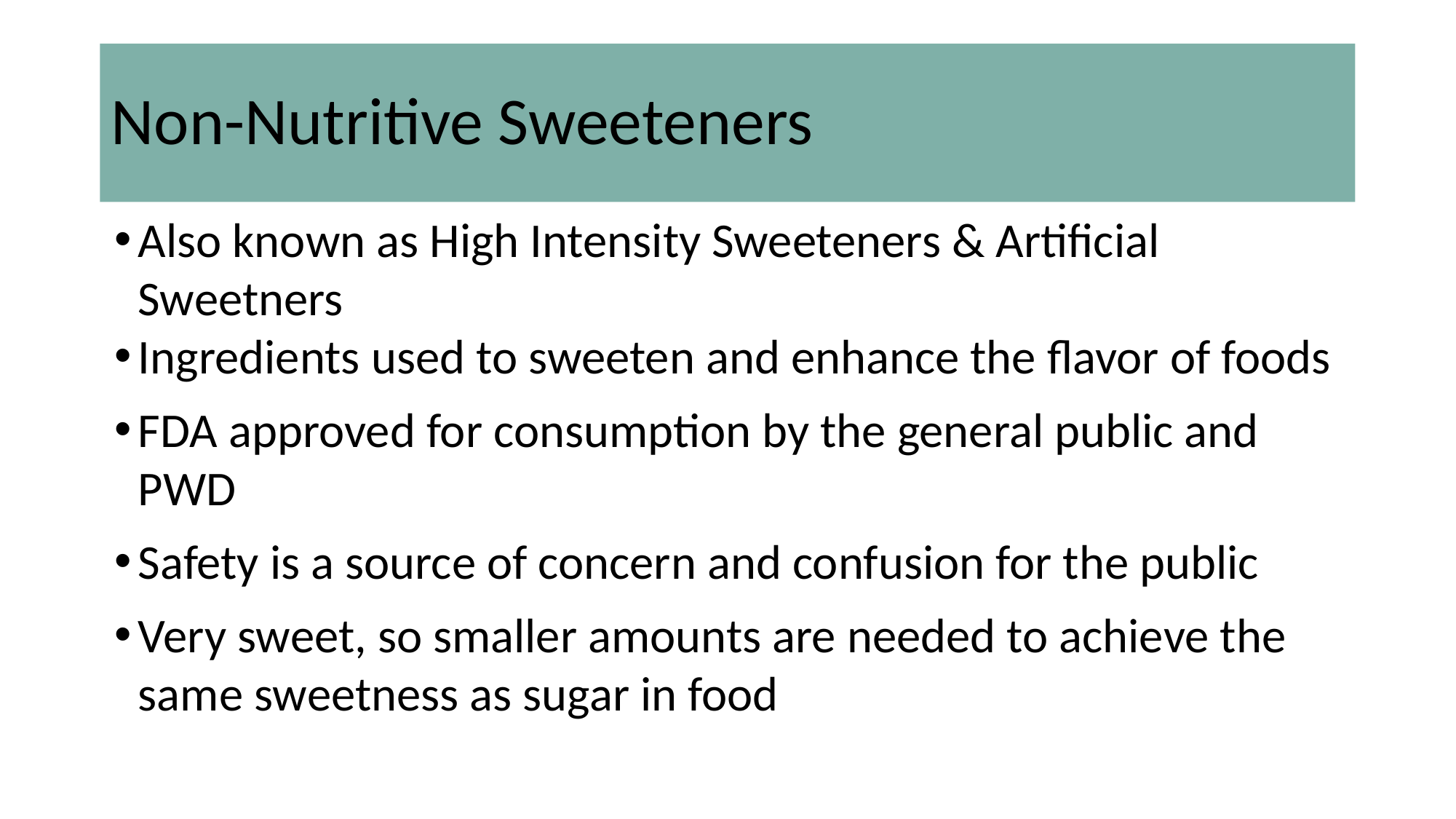

# Non-Nutritive Sweeteners
Also known as High Intensity Sweeteners & Artificial Sweetners
Ingredients used to sweeten and enhance the flavor of foods
FDA approved for consumption by the general public and PWD
Safety is a source of concern and confusion for the public
Very sweet, so smaller amounts are needed to achieve the same sweetness as sugar in food